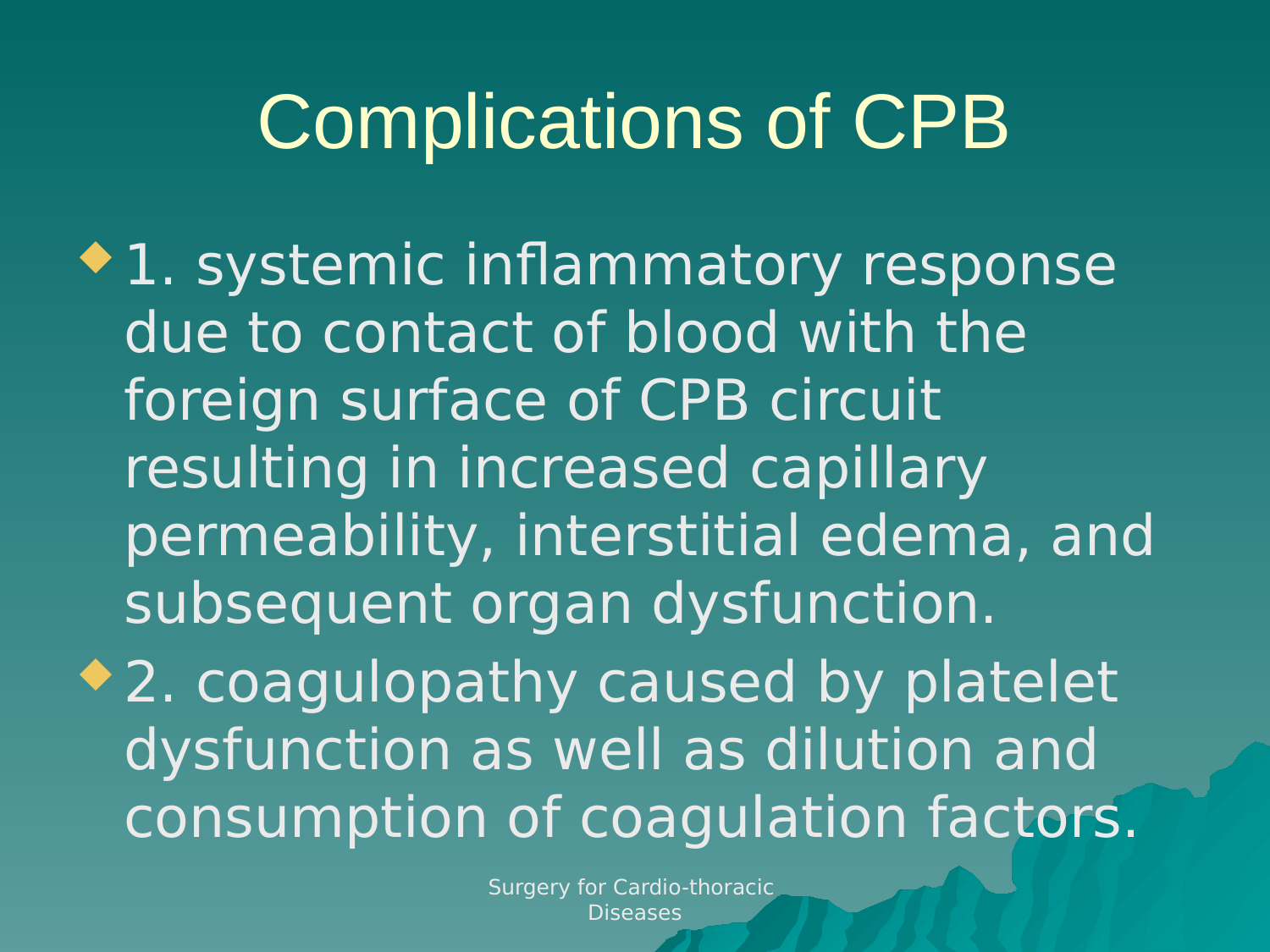

# Complications of CPB
1. systemic inflammatory response due to contact of blood with the foreign surface of CPB circuit resulting in increased capillary permeability, interstitial edema, and subsequent organ dysfunction.
2. coagulopathy caused by platelet dysfunction as well as dilution and consumption of coagulation factors.
Surgery for Cardio-thoracic  Diseases